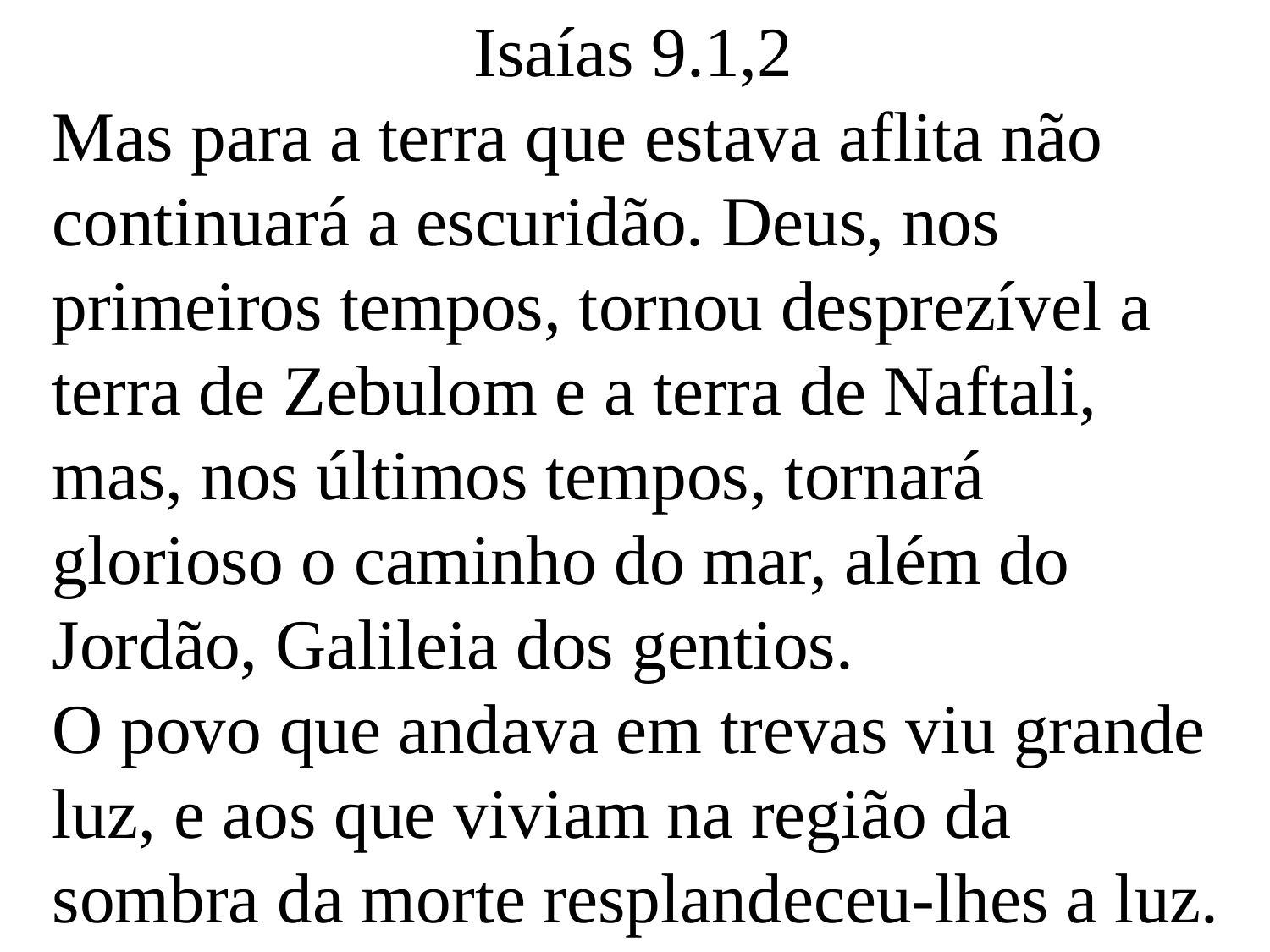

Isaías 9.1,2
Mas para a terra que estava aflita não continuará a escuridão. Deus, nos primeiros tempos, tornou desprezível a terra de Zebulom e a terra de Naftali, mas, nos últimos tempos, tornará glorioso o caminho do mar, além do Jordão, Galileia dos gentios.
O povo que andava em trevas viu grande luz, e aos que viviam na região da sombra da morte resplandeceu-lhes a luz.